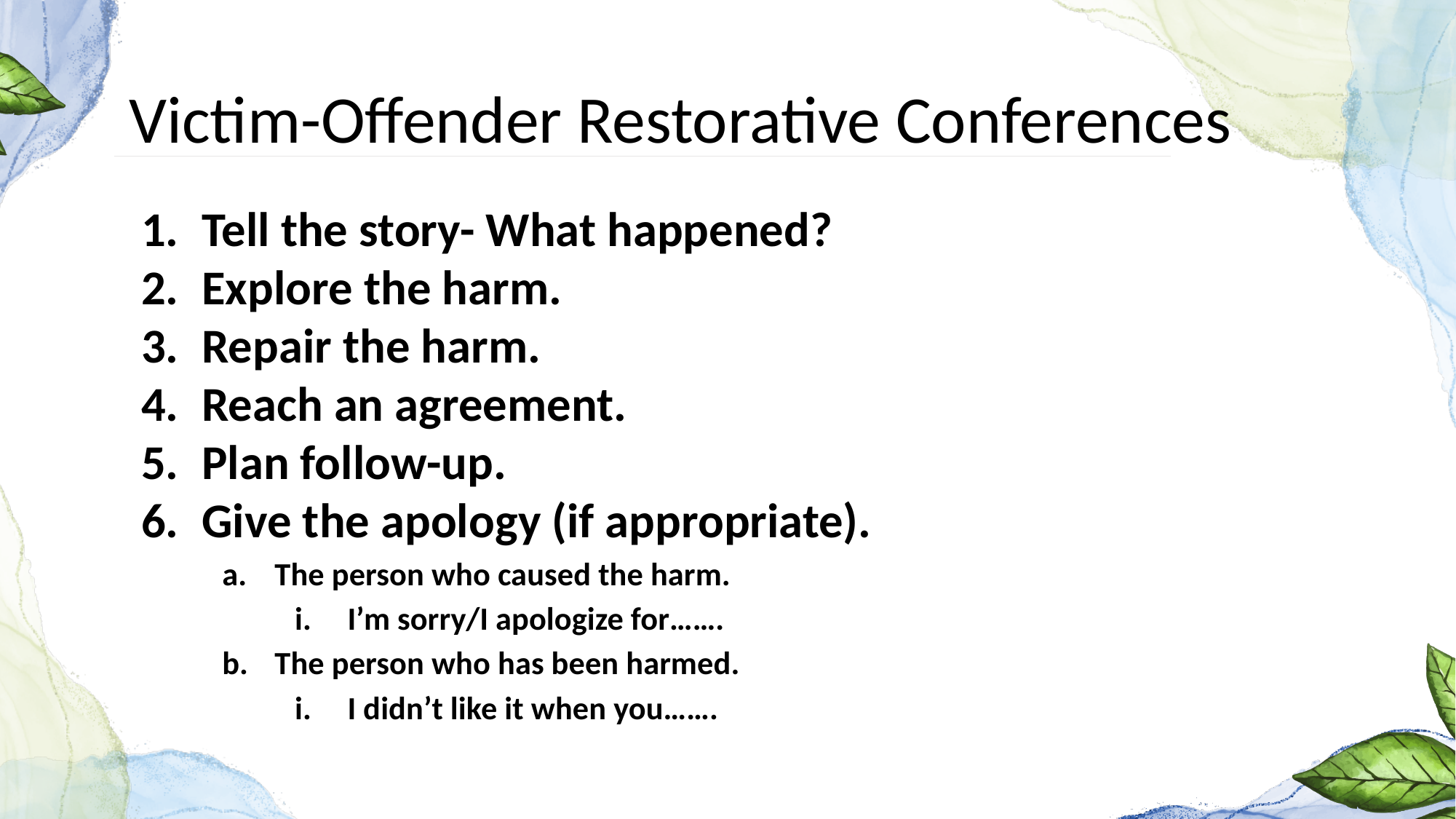

# Victim-Offender Restorative Conferences
Tell the story- What happened?
Explore the harm.
Repair the harm.
Reach an agreement.
Plan follow-up.
Give the apology (if appropriate).
The person who caused the harm.
I’m sorry/I apologize for…….
The person who has been harmed.
I didn’t like it when you…….